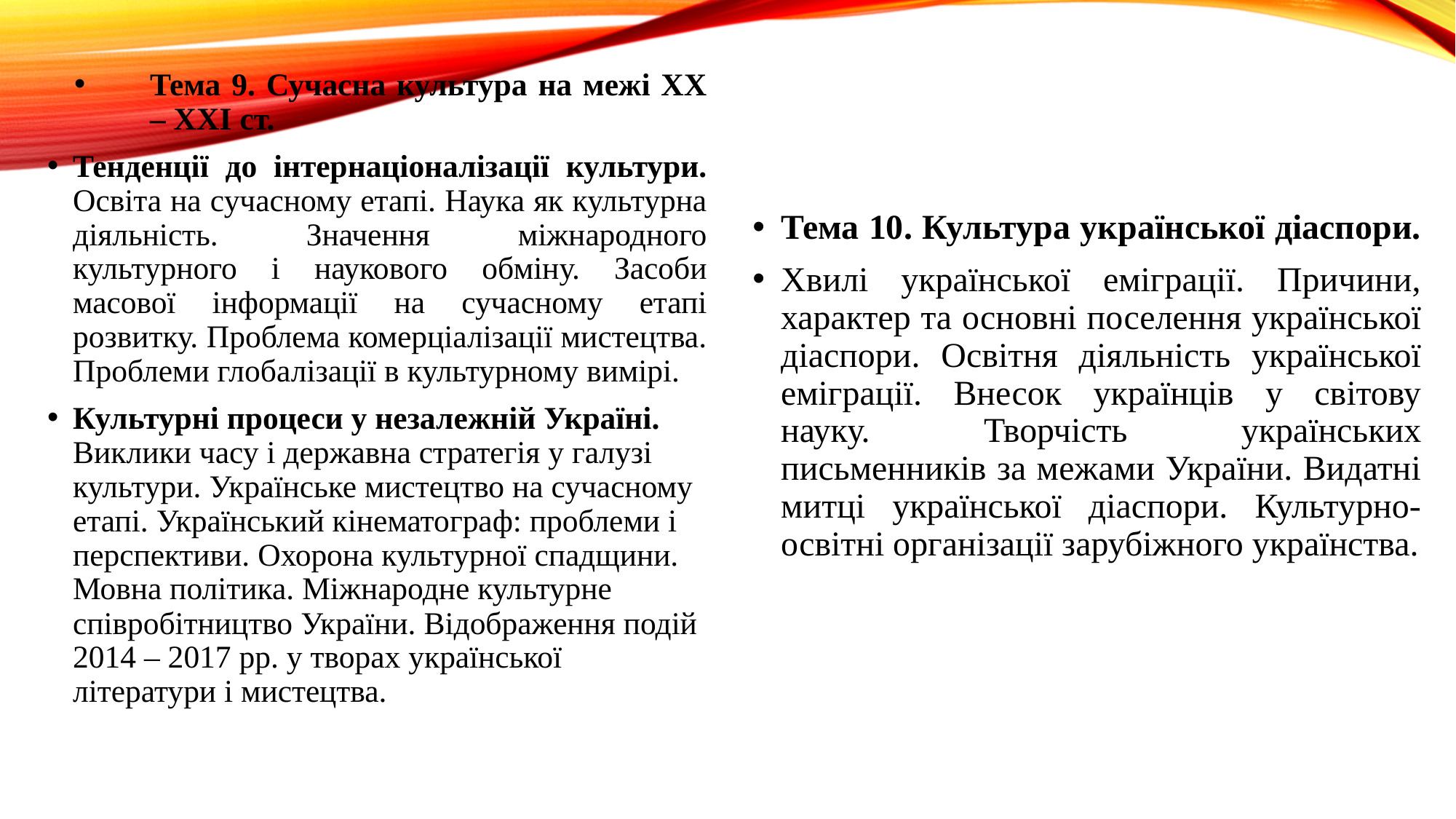

Тема 9. Сучасна культура на межі ХХ – ХХІ ст.
Тенденції до інтернаціоналізації культури. Освіта на сучасному етапі. Наука як культурна діяльність. Значення міжнародного культурного і наукового обміну. Засоби масової інформації на сучасному етапі розвитку. Проблема комерціалізації мистецтва. Проблеми глобалізації в культурному вимірі.
Культурні процеси у незалежній Україні. Виклики часу і державна стратегія у галузі культури. Українське мистецтво на сучасному етапі. Український кінематограф: проблеми і перспективи. Охорона культурної спадщини. Мовна політика. Міжнародне культурне співробітництво України. Відображення подій 2014 – 2017 рр. у творах української літератури і мистецтва.

Тема 10. Культура української діаспори.
Хвилі української еміграції. Причини, характер та основні поселення української діаспори. Освітня діяльність української еміграції. Внесок українців у світову науку. Творчість українських письменників за межами України. Видатні митці української діаспори. Культурно-освітні організації зарубіжного українства.